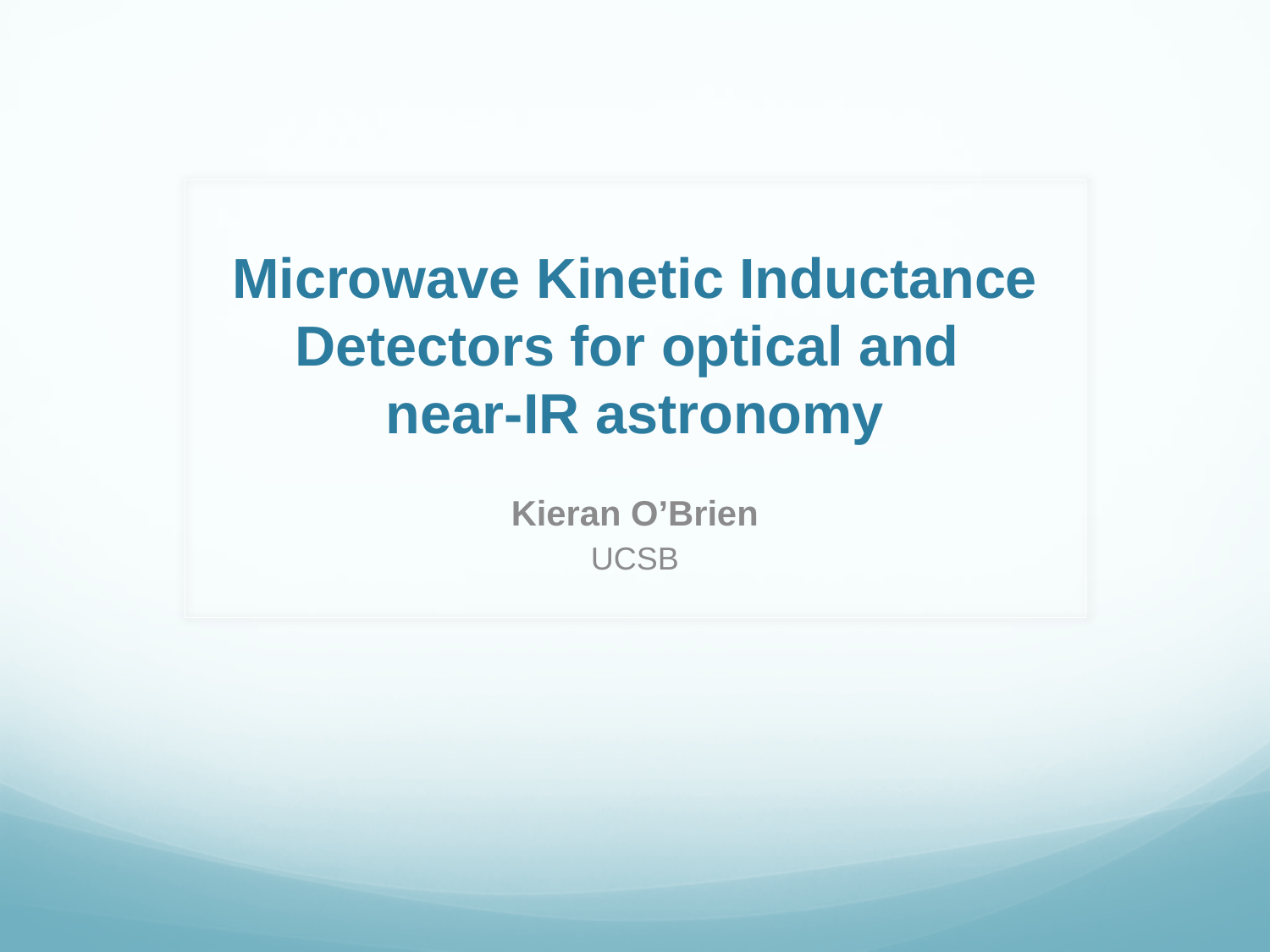

# Microwave Kinetic Inductance Detectors for optical and near-IR astronomy
Kieran O’Brien
UCSB